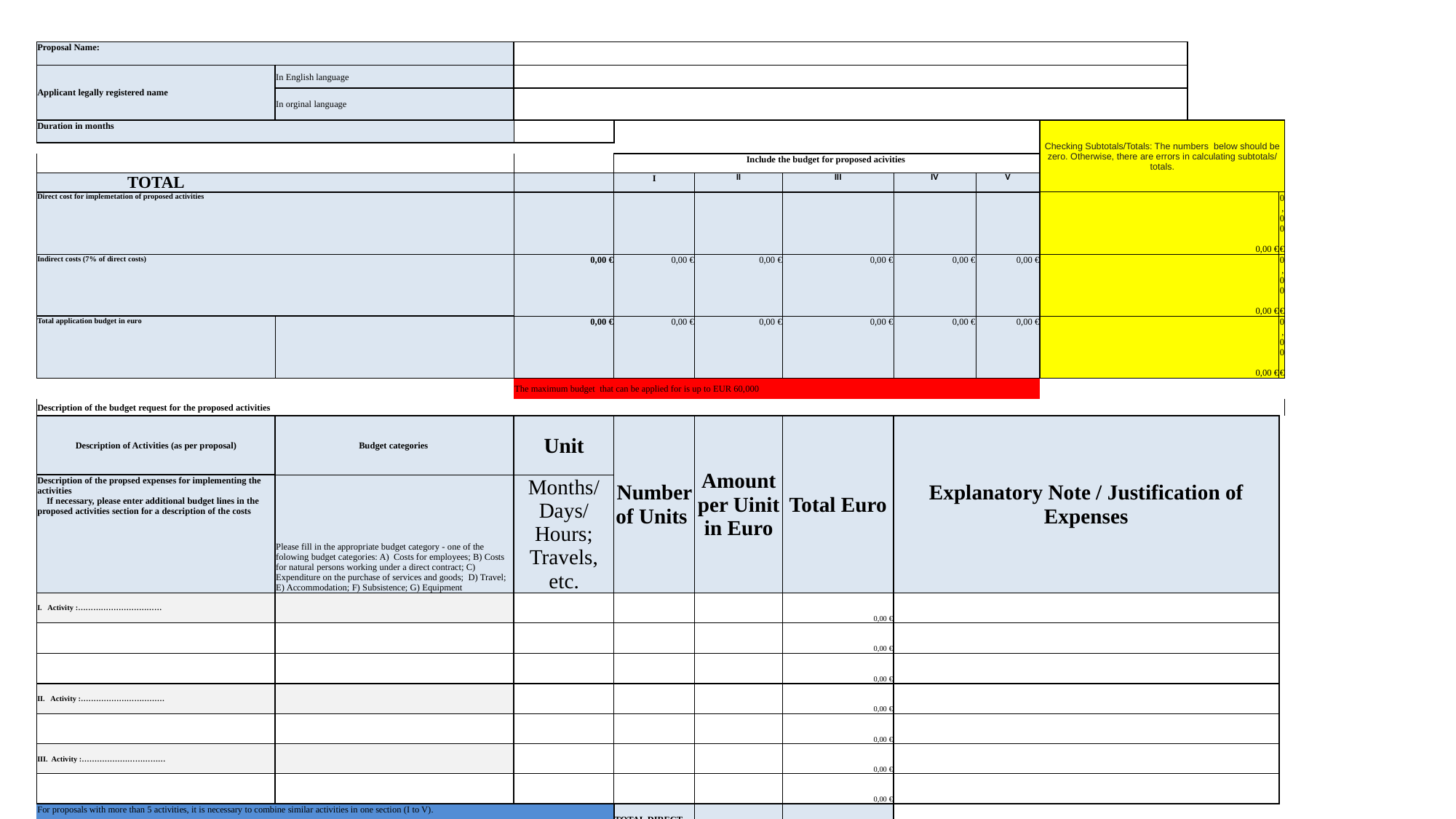

| Proposal Name: |  |  |  |  |  |  |  |  |  |  |  |
| --- | --- | --- | --- | --- | --- | --- | --- | --- | --- | --- | --- |
| Applicant legally registered name | In English language |  |  |  |  |  |  |  |  |  |  |
|  | In orginal language |  |  |  |  |  |  |  |  |  |  |
| Duration in months |  |  |  |  |  |  |  | Checking Subtotals/Totals: The numbers below should be zero. Otherwise, there are errors in calculating subtotals/ totals. |  |  |  |
|  |  |  |  |  |  |  |  |  |  |  |  |
|  |  |  | Include the budget for proposed acivities |  |  |  |  |  |  |  |  |
|  |  |  |  |  |  |  |  |  |  |  |  |
| TOTAL |  |  | I | II | III | IV | V |  |  |  |  |
| Direct cost for implemetation of proposed activities |  |  |  |  |  |  |  | 0,00 € |  | 0,00 € |  |
| Indirect costs (7% of direct costs) |  | 0,00 € | 0,00 € | 0,00 € | 0,00 € | 0,00 € | 0,00 € | 0,00 € |  | 0,00 € |  |
| Total application budget in euro |  | 0,00 € | 0,00 € | 0,00 € | 0,00 € | 0,00 € | 0,00 € | 0,00 € |  | 0,00 € |  |
|  |  | The maximum budget that can be applied for is up to EUR 60,000 |  |  |  |  |  |  |  |  |  |
| Description of the budget request for the proposed activities |  |  |  |  |  |  |  |  |  |  |  |
| Description of Activities (as per proposal) | Budget categories | Unit | Number of Units | Amount per Uinit in Euro | Total Euro | Explanatory Note / Justification of Expenses |  |  |  |  |  |
| Description of the propsed expenses for implementing the activities If necessary, please enter additional budget lines in the proposed activities section for a description of the costs | Please fill in the appropriate budget category - one of the folowing budget categories: A) Costs for employees; B) Costs for natural persons working under a direct contract; C) Expenditure on the purchase of services and goods; D) Travel; E) Accommodation; F) Subsistence; G) Equipment | Months/Days/Hours; Travels, etc. |  |  |  |  |  |  |  |  |  |
| I. Activity :…………………………… |  |  |  |  | 0,00 € |  |  |  |  |  |  |
|  |  |  |  |  | 0,00 € |  |  |  |  |  |  |
|  |  |  |  |  | 0,00 € |  |  |  |  |  |  |
| II. Activity :…………………………… |  |  |  |  | 0,00 € |  |  |  |  |  |  |
|  |  |  |  |  | 0,00 € |  |  |  |  |  |  |
| III. Activity :…………………………… |  |  |  |  | 0,00 € |  |  |  |  |  |  |
|  |  |  |  |  | 0,00 € |  |  |  |  |  |  |
| For proposals with more than 5 activities, it is necessary to combine similar activities in one section (I to V). |  |  | TOTAL DIRECT COSTS |  | 0,00 € |  |  |  |  |  |  |
|  |  |  | Indirect costs (7%) |  | 0,00 € |  |  |  |  |  |  |
|  |  |  | TOTAL BUDGET |  | 0,00 € |  |  |  |  |  |  |